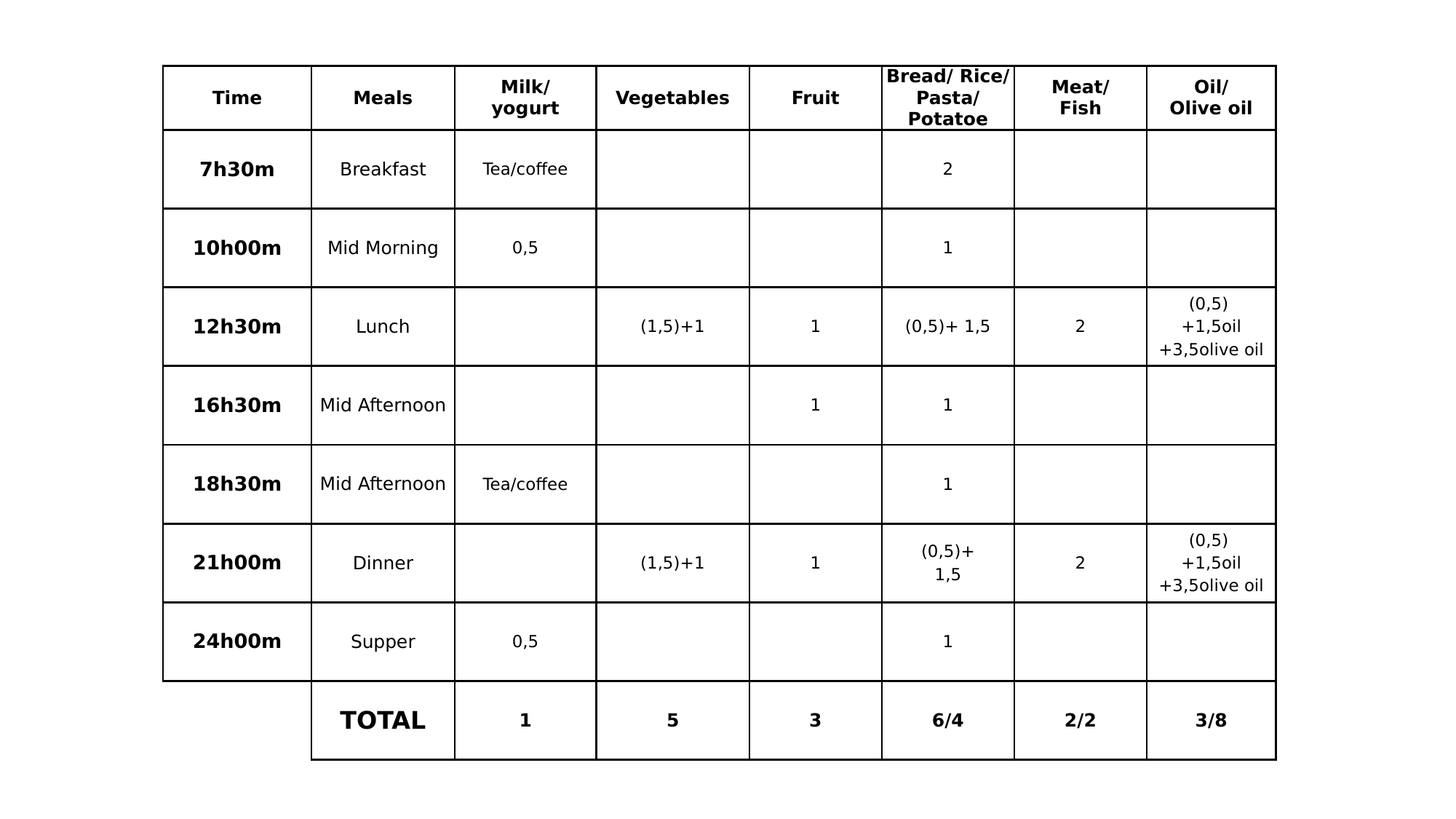

| Time | Meals | Milk/ yogurt | Vegetables | Fruit | Bread/ Rice/ Pasta/ Potatoe | Meat/ Fish | Oil/ Olive oil |
| --- | --- | --- | --- | --- | --- | --- | --- |
| 7h30m | Breakfast | Tea/coffee |  |  | 2 |  |  |
| 10h00m | Mid Morning | 0,5 |  |  | 1 |  |  |
| 12h30m | Lunch |  | (1,5)+1 | 1 | (0,5)+ 1,5 | 2 | (0,5) +1,5oil +3,5olive oil |
| 16h30m | Mid Afternoon |  |  | 1 | 1 |  |  |
| 18h30m | Mid Afternoon | Tea/coffee |  |  | 1 |  |  |
| 21h00m | Dinner |  | (1,5)+1 | 1 | (0,5)+ 1,5 | 2 | (0,5) +1,5oil +3,5olive oil |
| 24h00m | Supper | 0,5 |  |  | 1 |  |  |
|  | TOTAL | 1 | 5 | 3 | 6/4 | 2/2 | 3/8 |